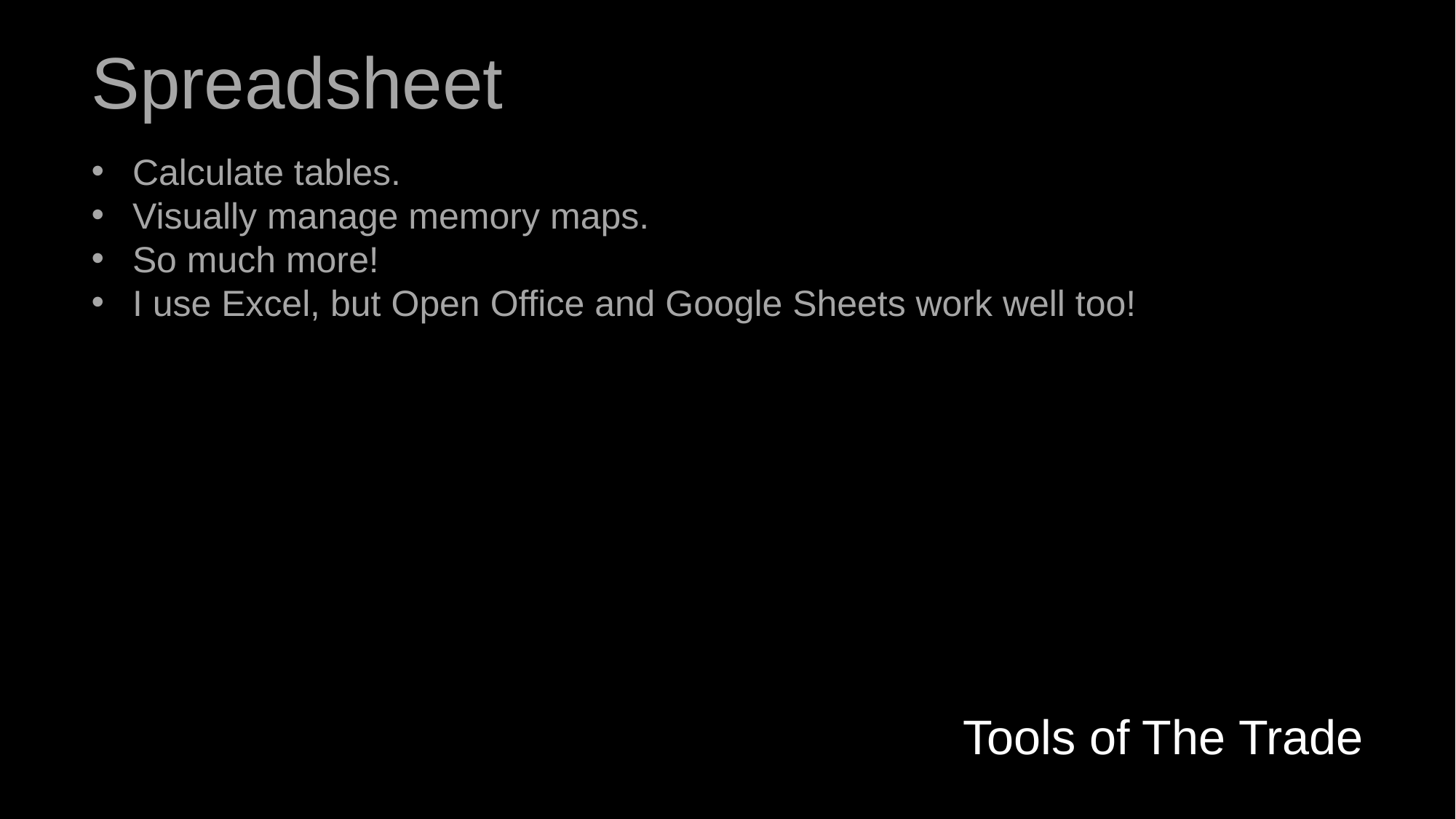

Spreadsheet

Calculate tables.
Visually manage memory maps.
So much more!
I use Excel, but Open Office and Google Sheets work well too!

Tools of The Trade